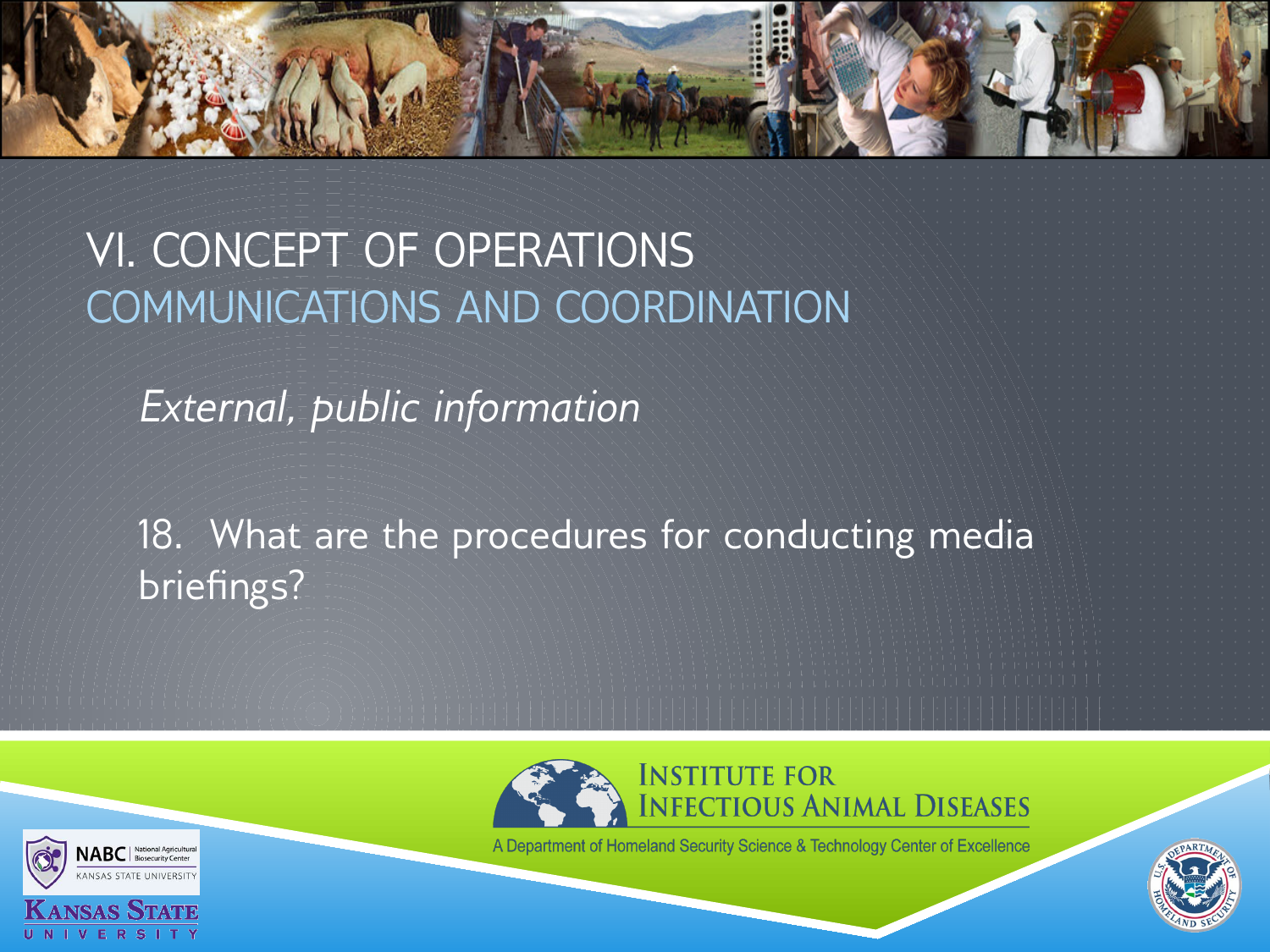

# VI. Concept of Operations COMMUNICATIONS AND COORDINATION
External, public information

18.  What are the procedures for conducting media briefings?